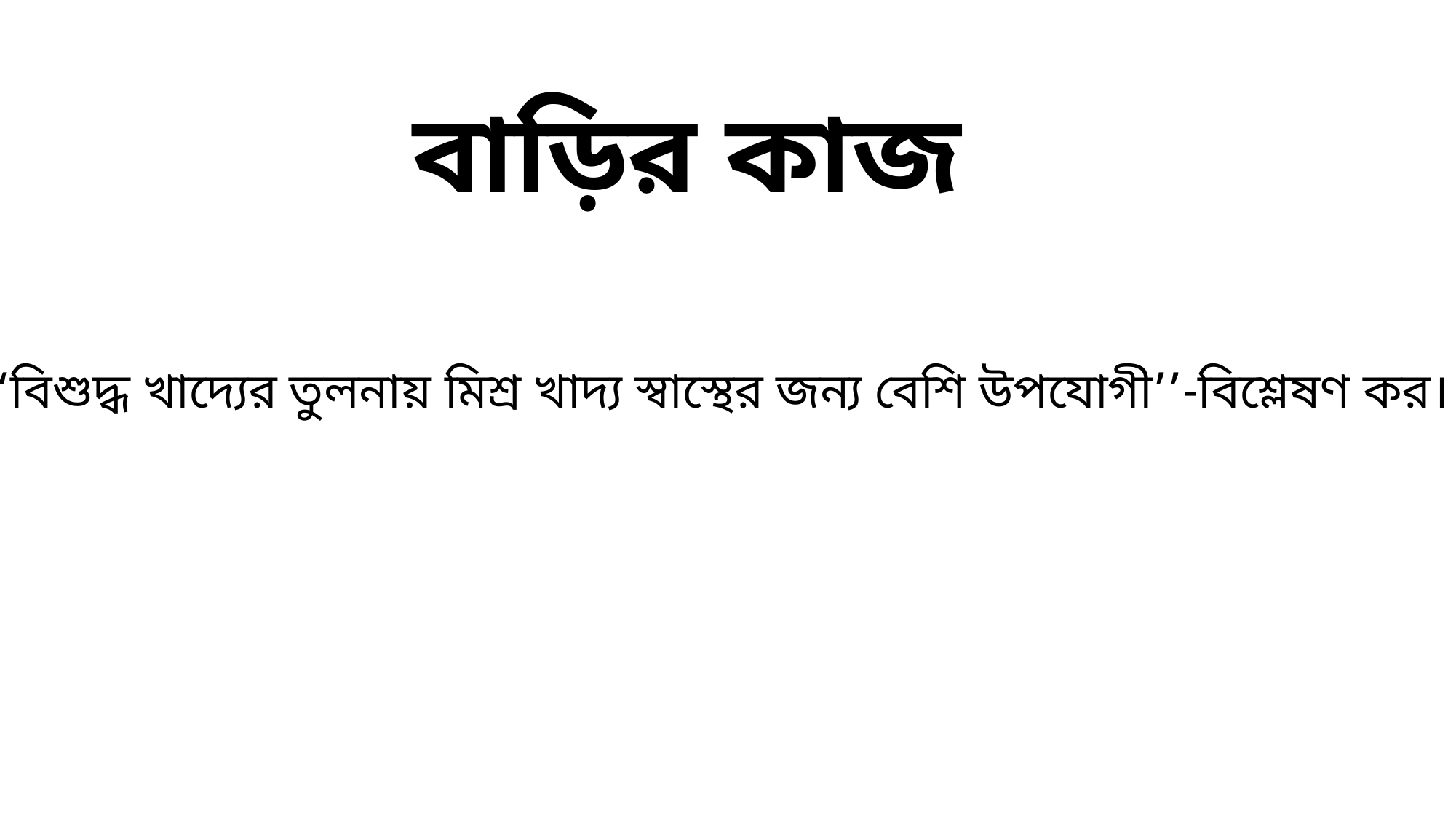

বাড়ির কাজ
‘‘বিশুদ্ধ খাদ্যের তুলনায় মিশ্র খাদ্য স্বাস্থের জন্য বেশি উপযোগী’’-বিশ্লেষণ কর।